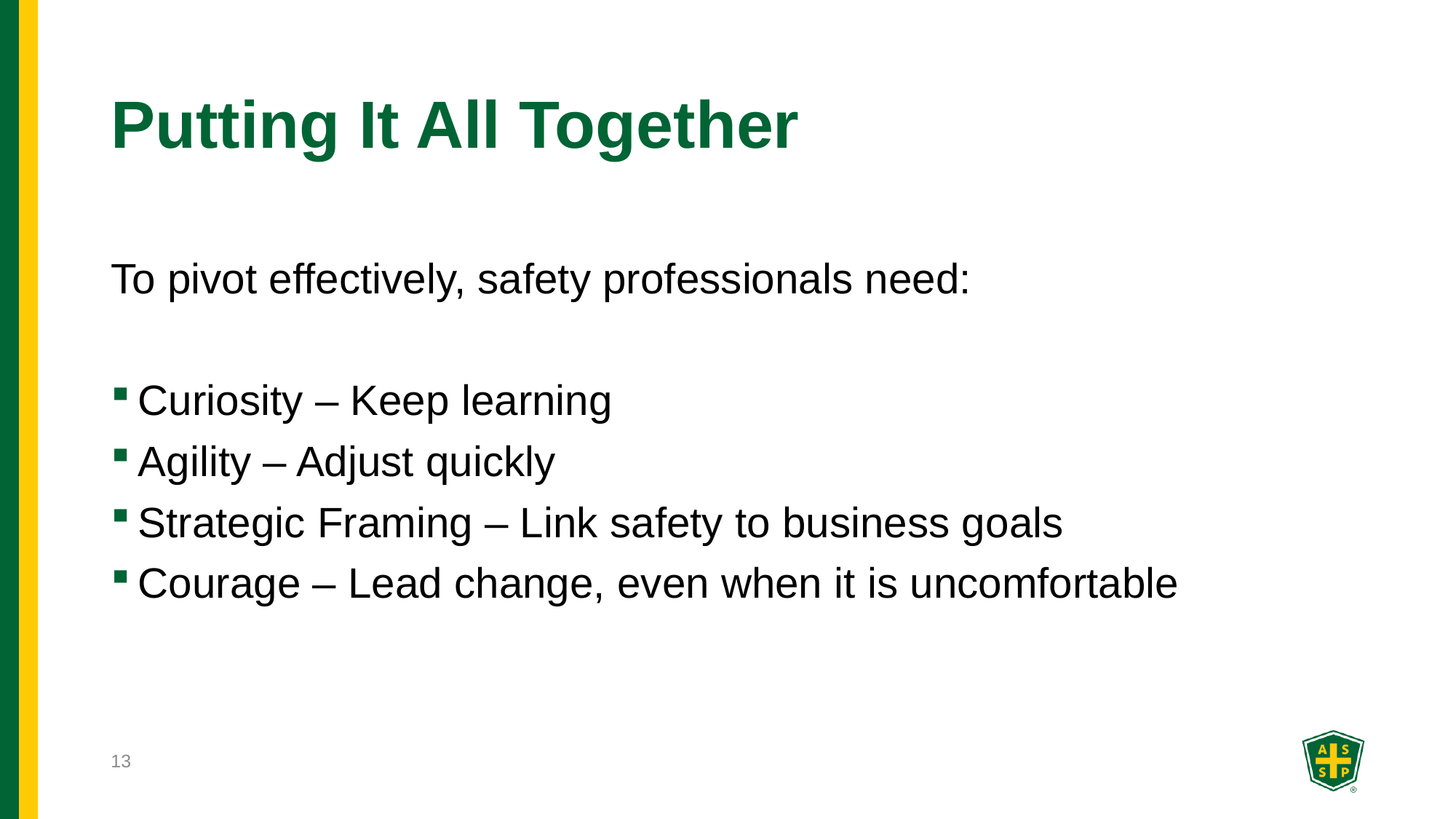

# Putting It All Together
To pivot effectively, safety professionals need:

Curiosity – Keep learning
Agility – Adjust quickly
Strategic Framing – Link safety to business goals
Courage – Lead change, even when it is uncomfortable

13